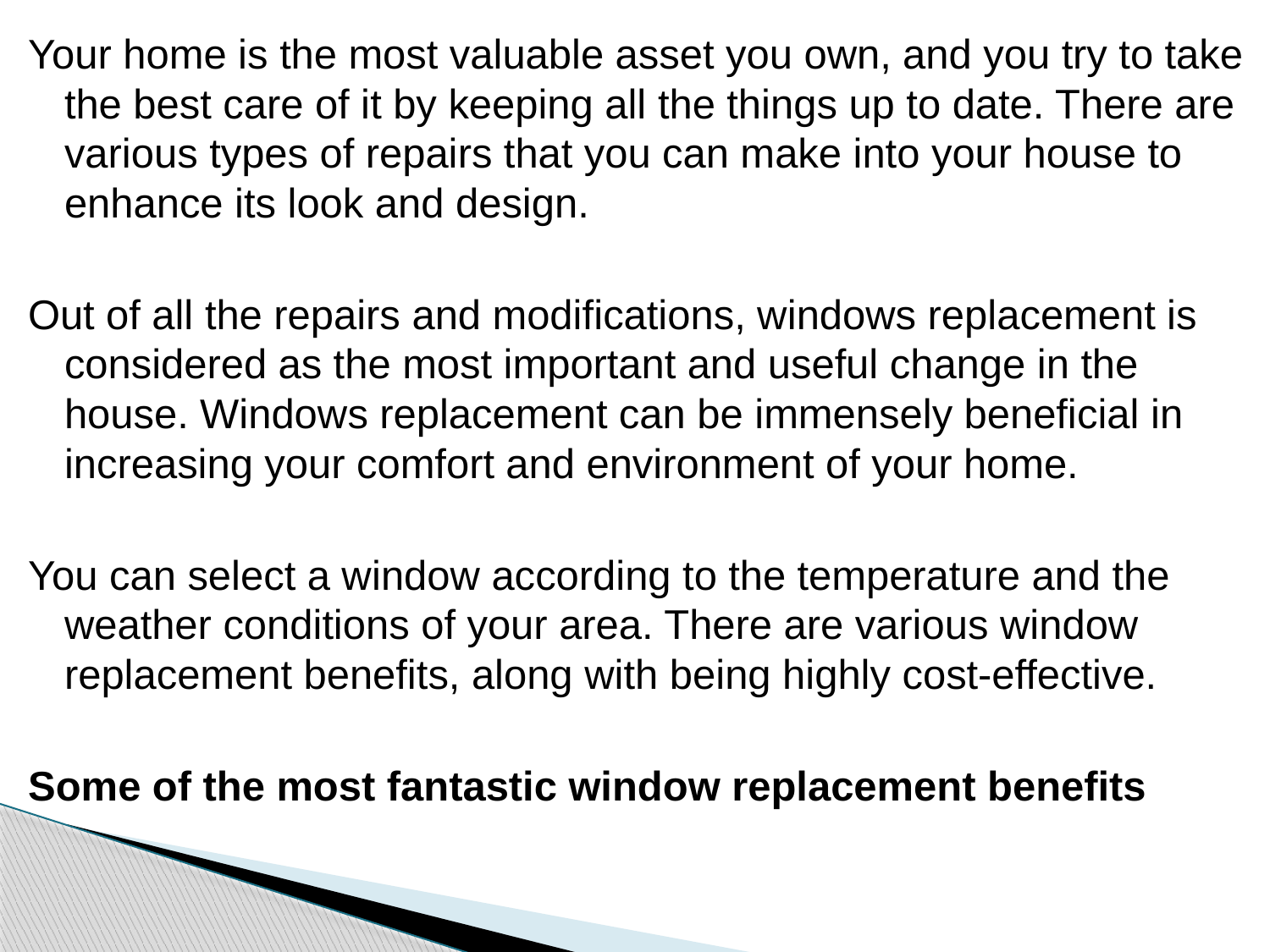

Your home is the most valuable asset you own, and you try to take the best care of it by keeping all the things up to date. There are various types of repairs that you can make into your house to enhance its look and design.

Out of all the repairs and modifications, windows replacement is considered as the most important and useful change in the house. Windows replacement can be immensely beneficial in increasing your comfort and environment of your home.

You can select a window according to the temperature and the weather conditions of your area. There are various window replacement benefits, along with being highly cost-effective.

Some of the most fantastic window replacement benefits